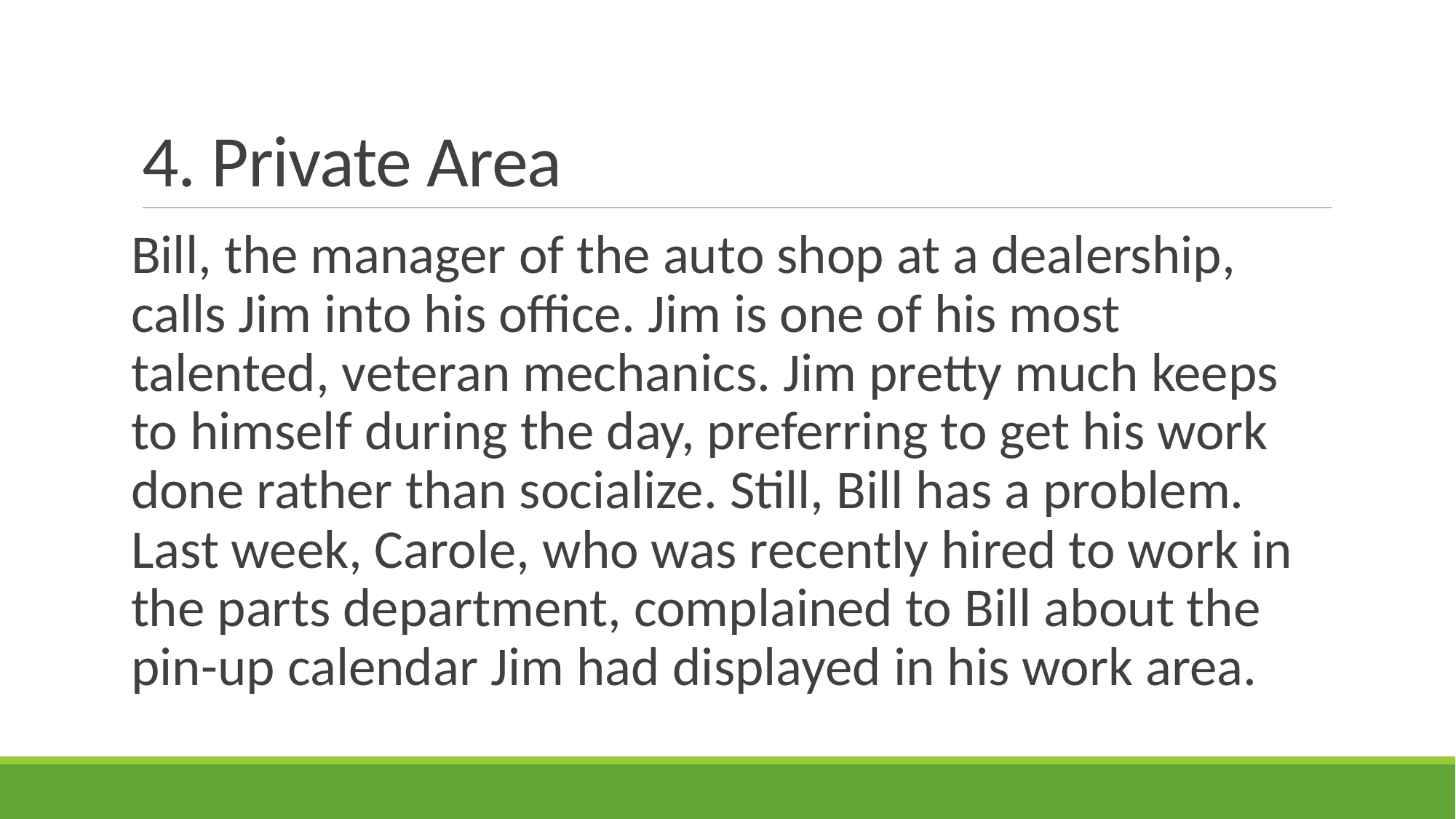

# 4. Private Area
Bill, the manager of the auto shop at a dealership, calls Jim into his office. Jim is one of his most talented, veteran mechanics. Jim pretty much keeps to himself during the day, preferring to get his work done rather than socialize. Still, Bill has a problem. Last week, Carole, who was recently hired to work in the parts department, complained to Bill about the pin-up calendar Jim had displayed in his work area.